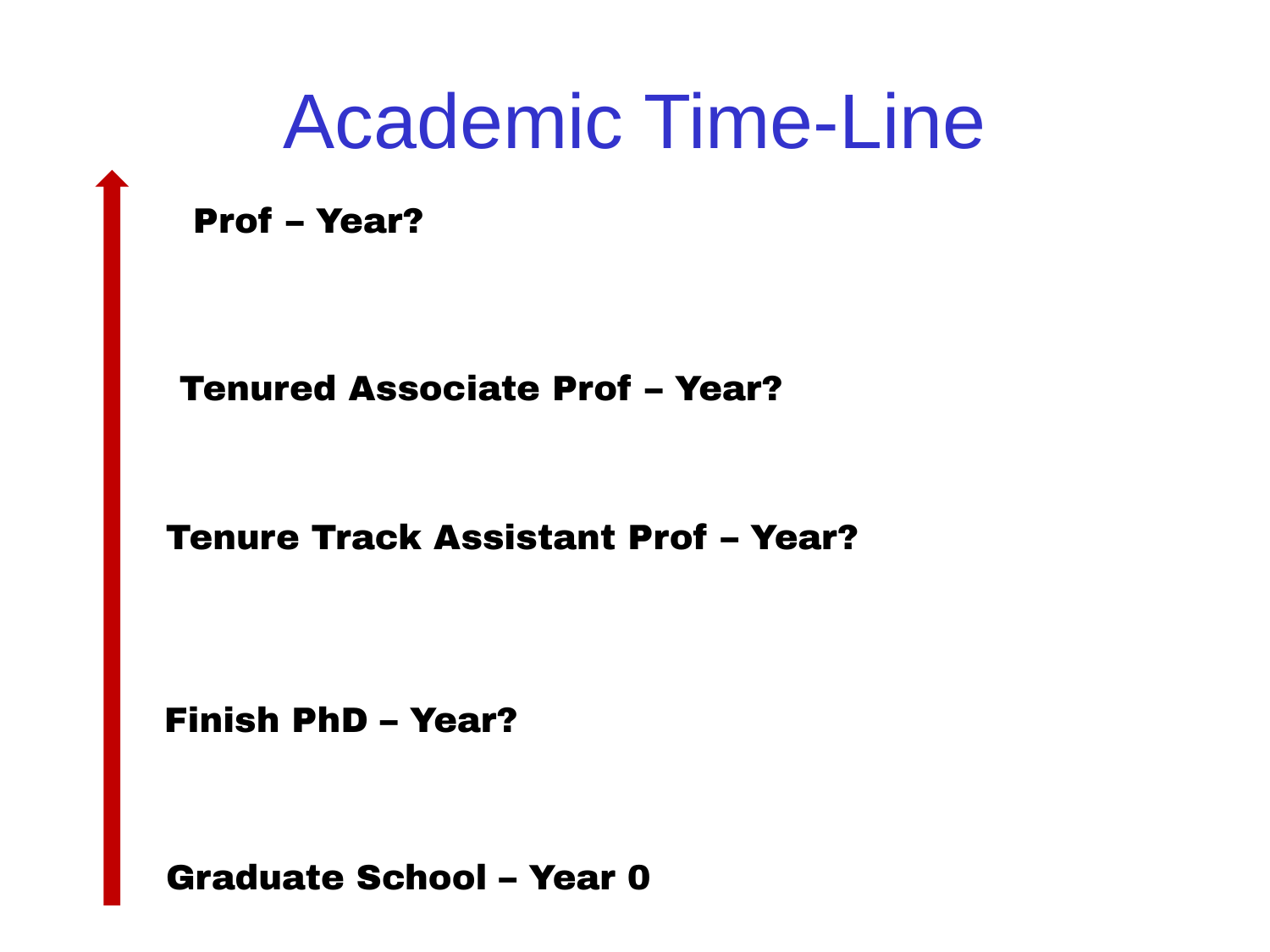

# Academic Time-Line

Prof – Year?
Tenured Associate Prof – Year?
Tenure Track Assistant Prof – Year?
Finish PhD – Year?
Graduate School – Year 0